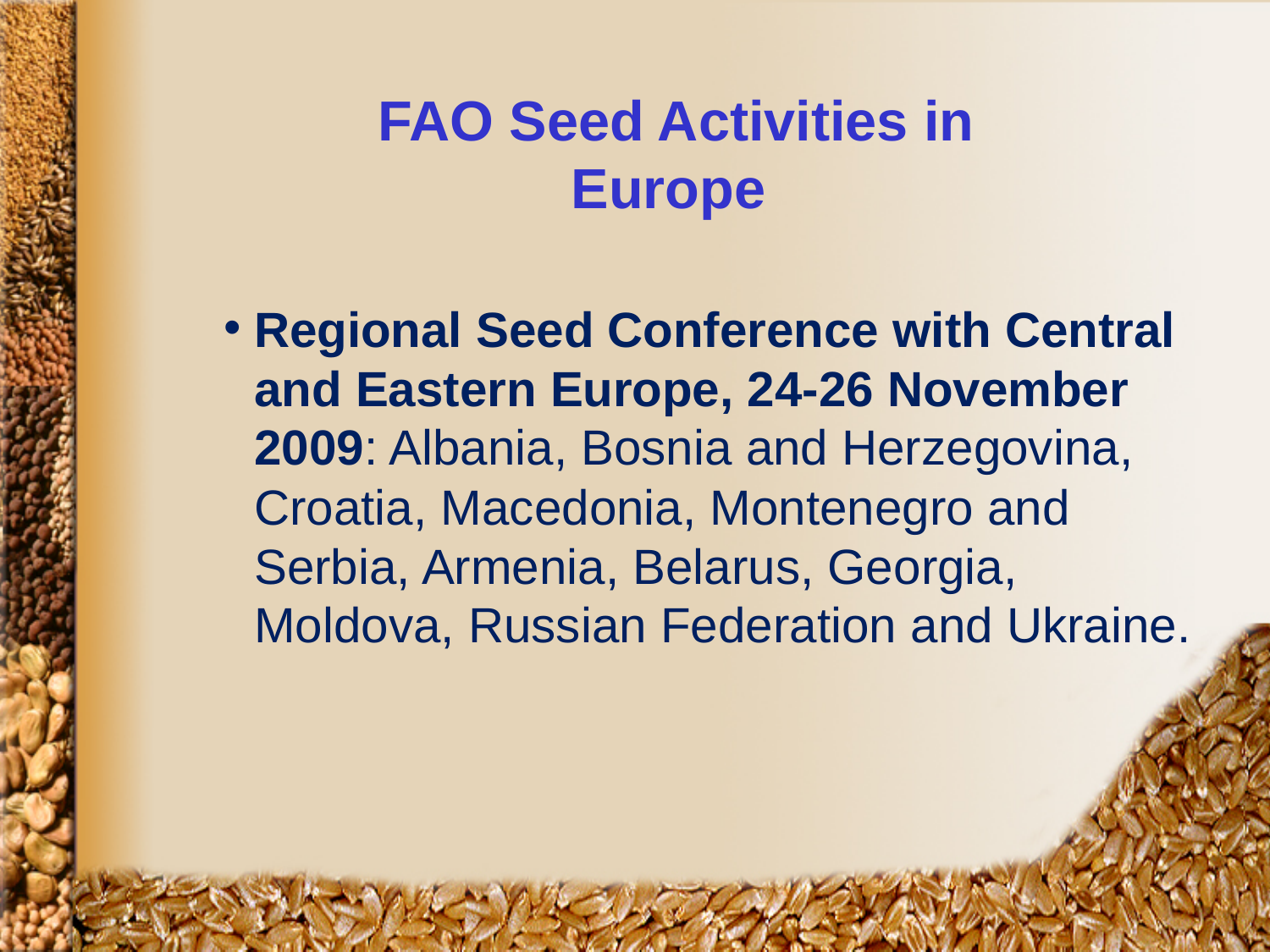

FAO Seed Activities in Europe

Regional Seed Conference with Central and Eastern Europe, 24-26 November 2009: Albania, Bosnia and Herzegovina, Croatia, Macedonia, Montenegro and Serbia, Armenia, Belarus, Georgia, Moldova, Russian Federation and Ukraine.